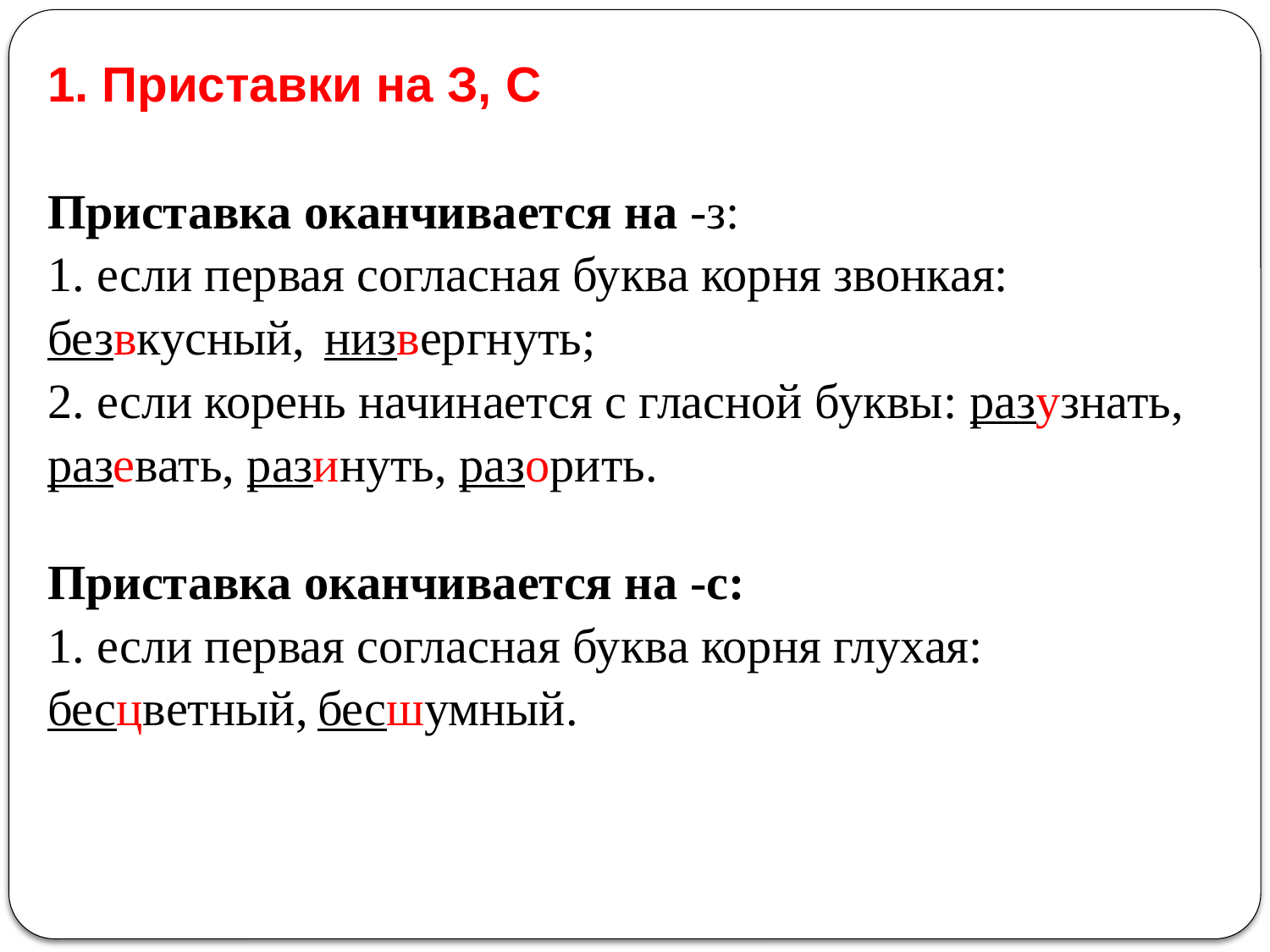

1. Приставки на З, С
Приставка оканчивается на -з:
1. если первая согласная буква корня звонкая: безвкусный,  низвергнуть;
2. если корень начинается с гласной буквы: разузнать, разевать, разинуть, разорить.

Приставка оканчивается на -с:
1. если первая согласная буква корня глухая: бесцветный, бесшумный.